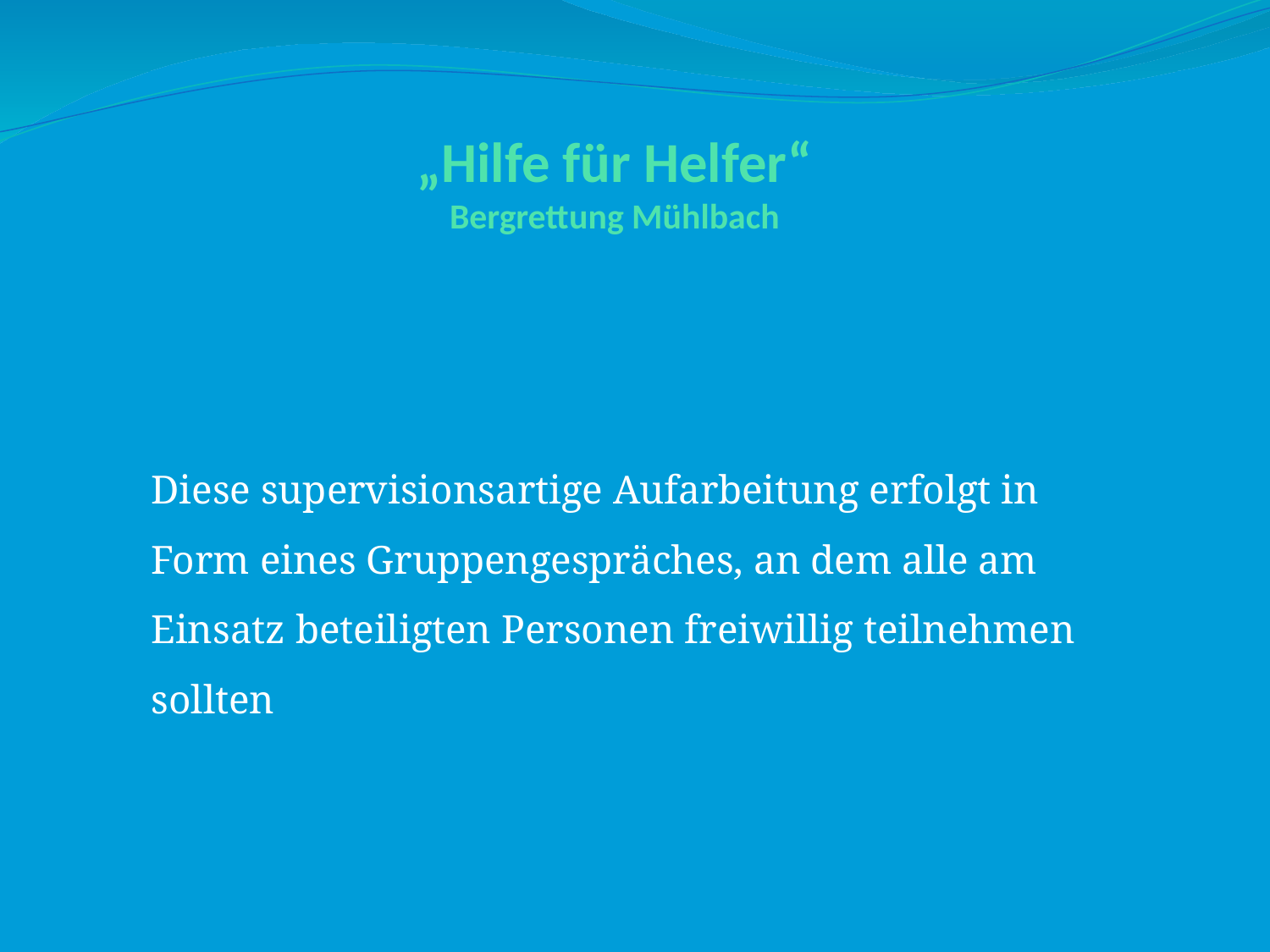

# „Hilfe für Helfer“ Bergrettung Mühlbach
Diese supervisionsartige Aufarbeitung erfolgt in Form eines Gruppengespräches, an dem alle am Einsatz beteiligten Personen freiwillig teilnehmen sollten